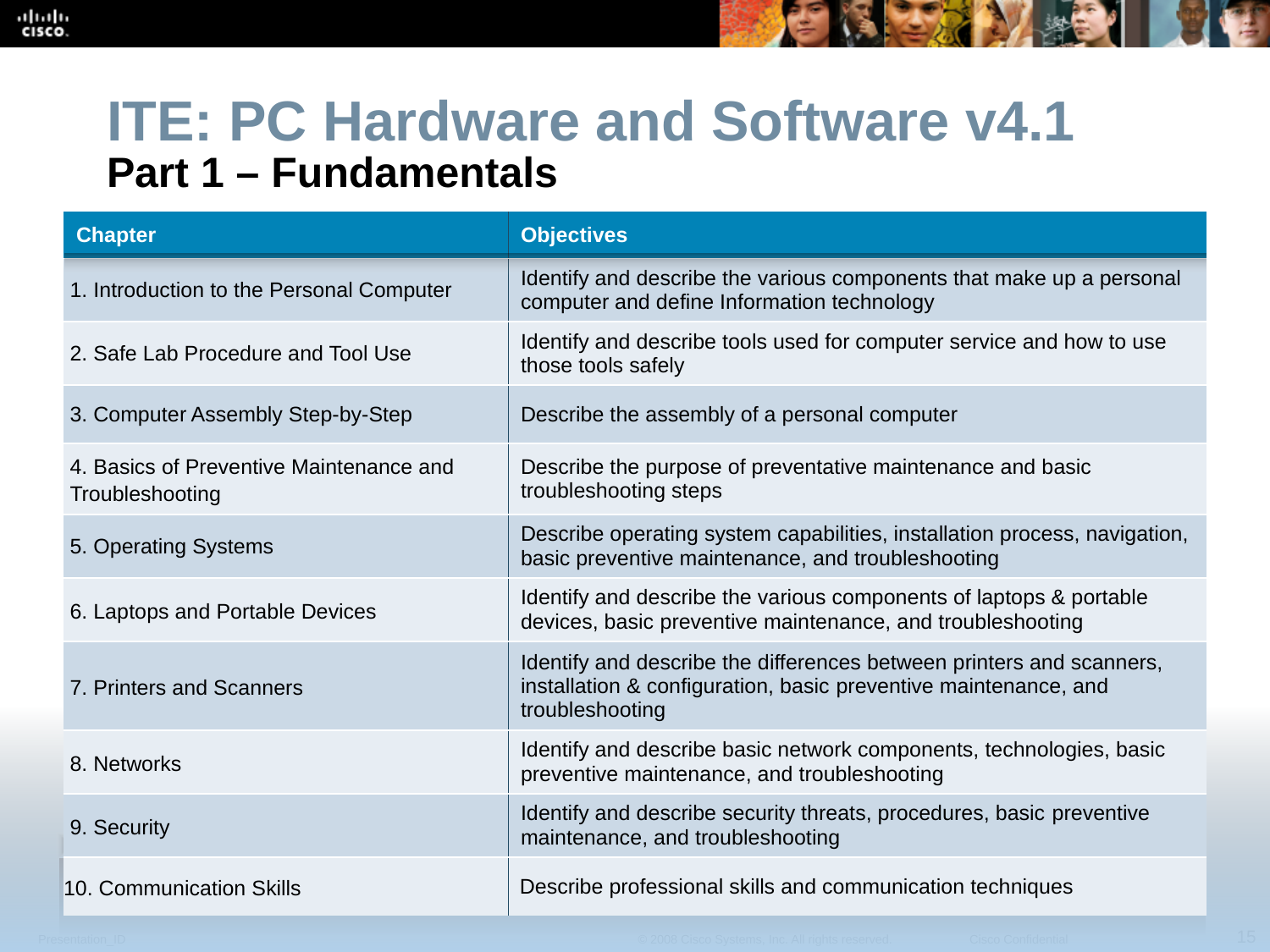

ITE: PC Hardware and Software v4.1
Part 1 – Fundamentals

| Chapter | Objectives |
| --- | --- |
| 1. Introduction to the Personal Computer | Identify and describe the various components that make up a personal computer and define Information technology |
| 2. Safe Lab Procedure and Tool Use | Identify and describe tools used for computer service and how to use those tools safely |
| 3. Computer Assembly Step-by-Step | Describe the assembly of a personal computer |
| 4. Basics of Preventive Maintenance and Troubleshooting | Describe the purpose of preventative maintenance and basic troubleshooting steps |
| 5. Operating Systems | Describe operating system capabilities, installation process, navigation, basic preventive maintenance, and troubleshooting |
| 6. Laptops and Portable Devices | Identify and describe the various components of laptops & portable devices, basic preventive maintenance, and troubleshooting |
| 7. Printers and Scanners | Identify and describe the differences between printers and scanners, installation & configuration, basic preventive maintenance, and troubleshooting |
| 8. Networks | Identify and describe basic network components, technologies, basic preventive maintenance, and troubleshooting |
| 9. Security | Identify and describe security threats, procedures, basic preventive maintenance, and troubleshooting |
| 10. Communication Skills | Describe professional skills and communication techniques |